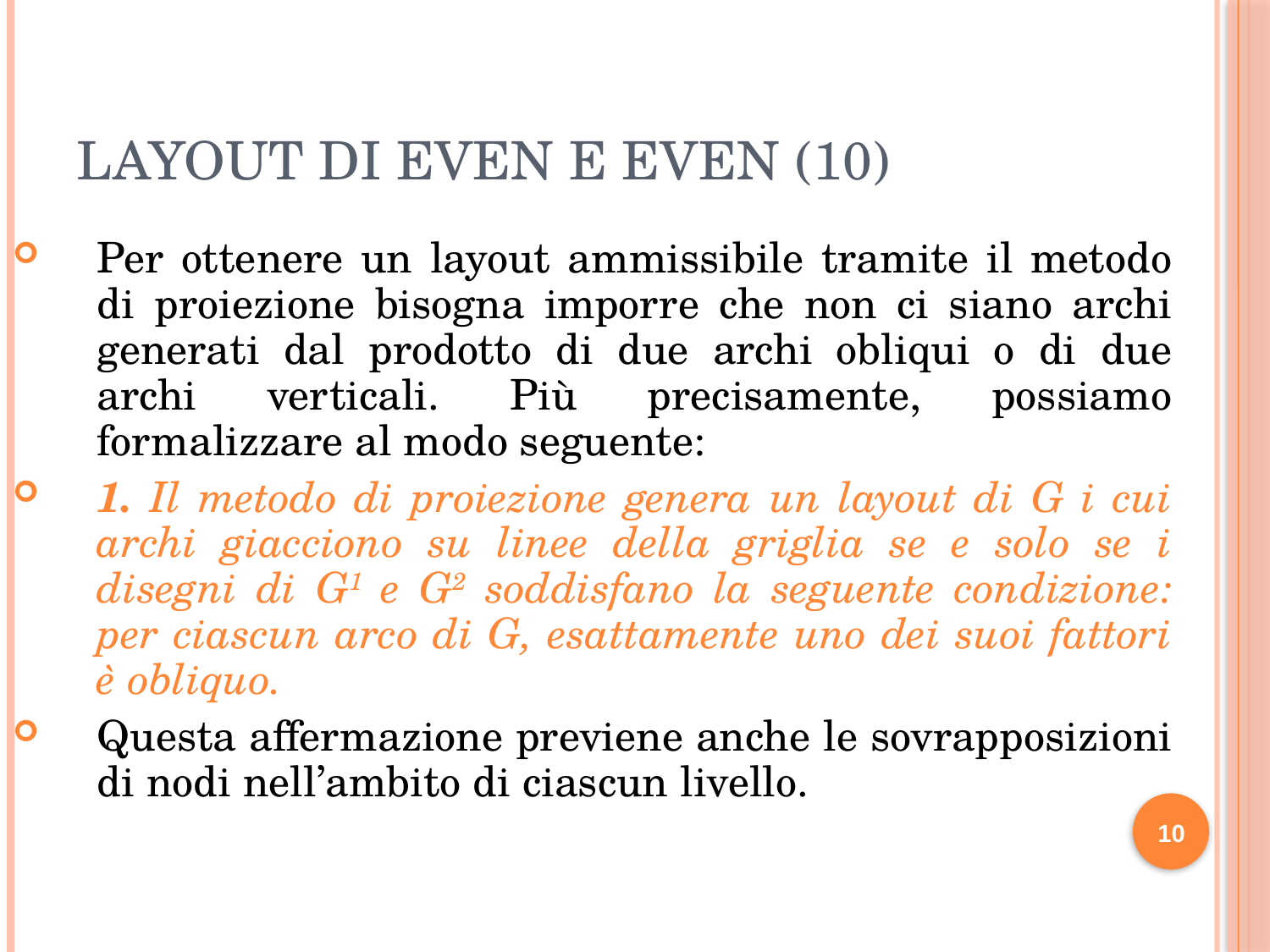

# Layout di Even e Even (10)
Per ottenere un layout ammissibile tramite il metodo di proiezione bisogna imporre che non ci siano archi generati dal prodotto di due archi obliqui o di due archi verticali. Più precisamente, possiamo formalizzare al modo seguente:
1. Il metodo di proiezione genera un layout di G i cui archi giacciono su linee della griglia se e solo se i disegni di G1 e G2 soddisfano la seguente condizione: per ciascun arco di G, esattamente uno dei suoi fattori è obliquo.
Questa affermazione previene anche le sovrapposizioni di nodi nell’ambito di ciascun livello.
10